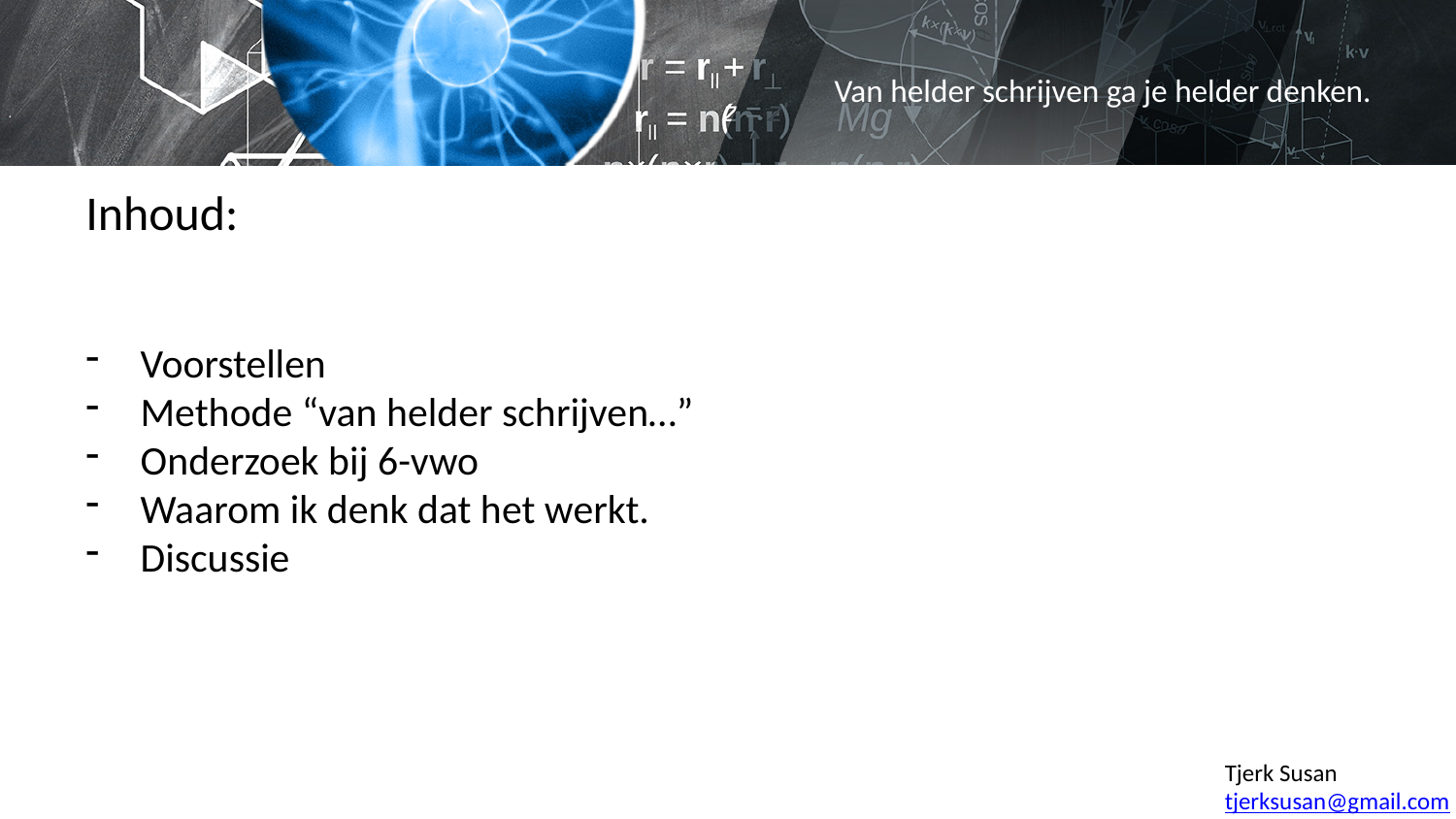

# Van helder schrijven ga je helder denken.

Inhoud:

Voorstellen
Methode “van helder schrijven…”
Onderzoek bij 6-vwo
Waarom ik denk dat het werkt.
Discussie

Tjerk Susan
tjerksusan@gmail.com